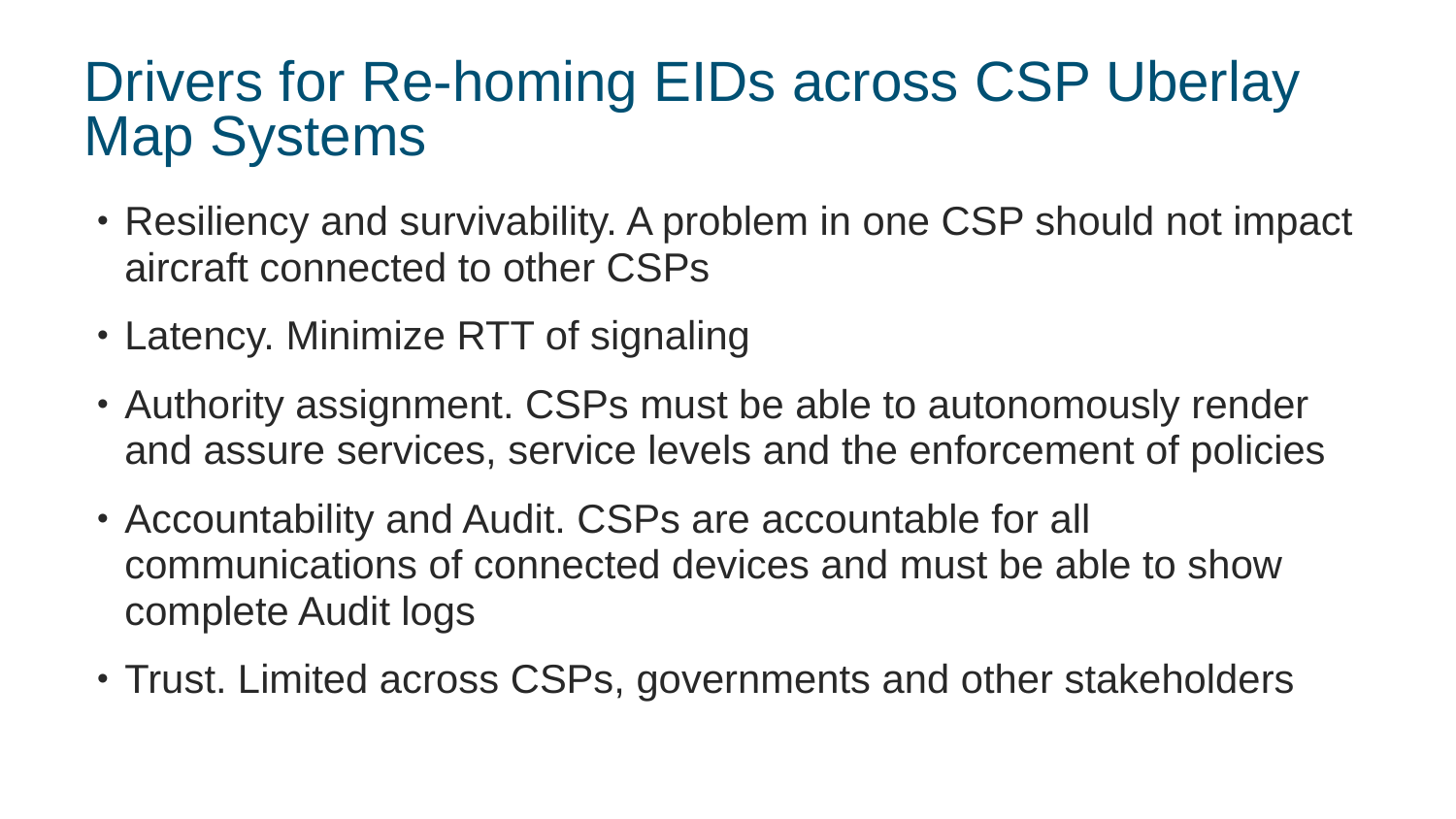

# Drivers for Re-homing EIDs across CSP Uberlay Map Systems
Resiliency and survivability. A problem in one CSP should not impact aircraft connected to other CSPs
Latency. Minimize RTT of signaling
Authority assignment. CSPs must be able to autonomously render and assure services, service levels and the enforcement of policies
Accountability and Audit. CSPs are accountable for all communications of connected devices and must be able to show complete Audit logs
Trust. Limited across CSPs, governments and other stakeholders